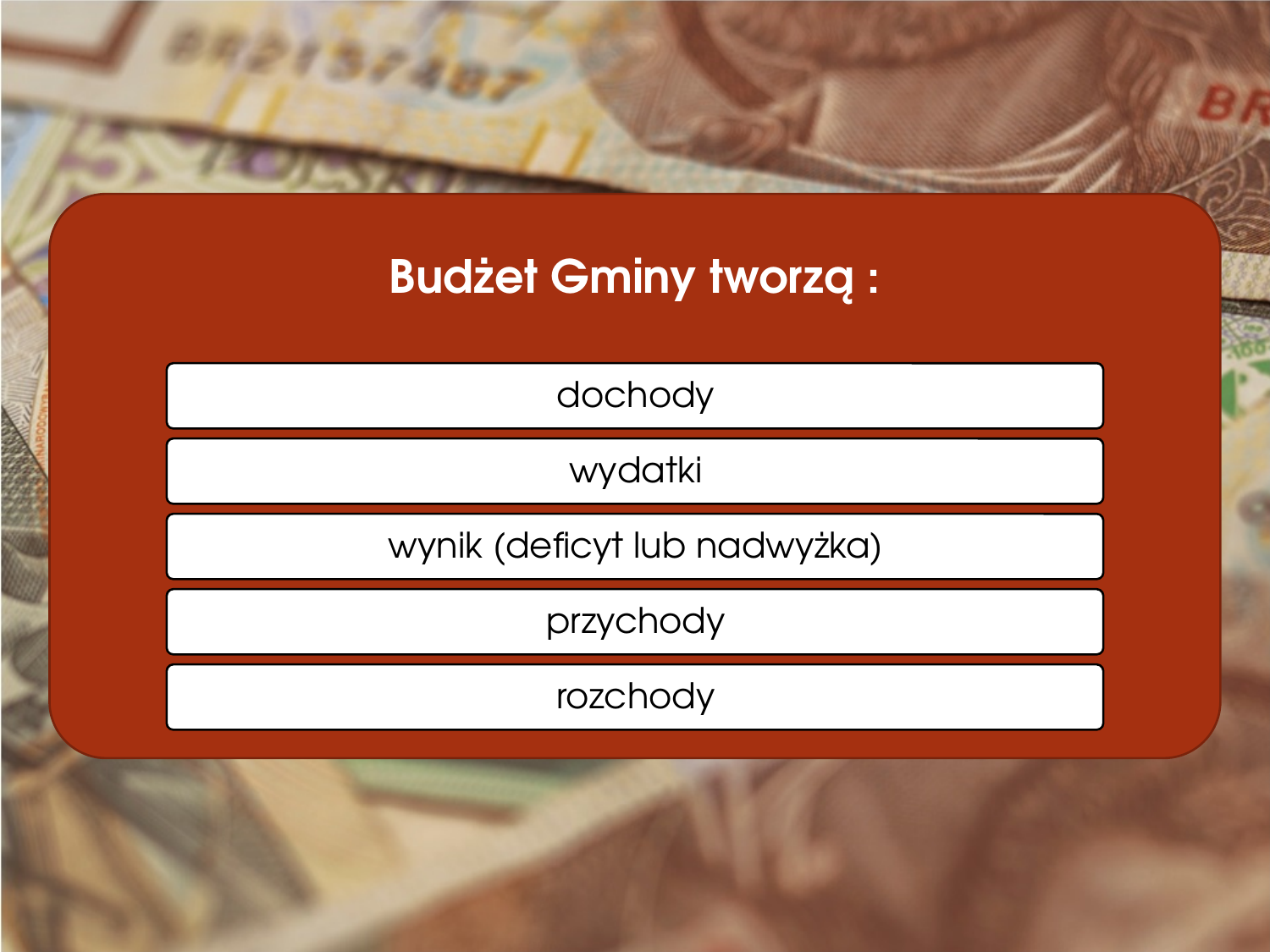

Budżet Gminy tworzą :
dochody
wydatki
wynik (deficyt lub nadwyżka)
przychody
rozchody